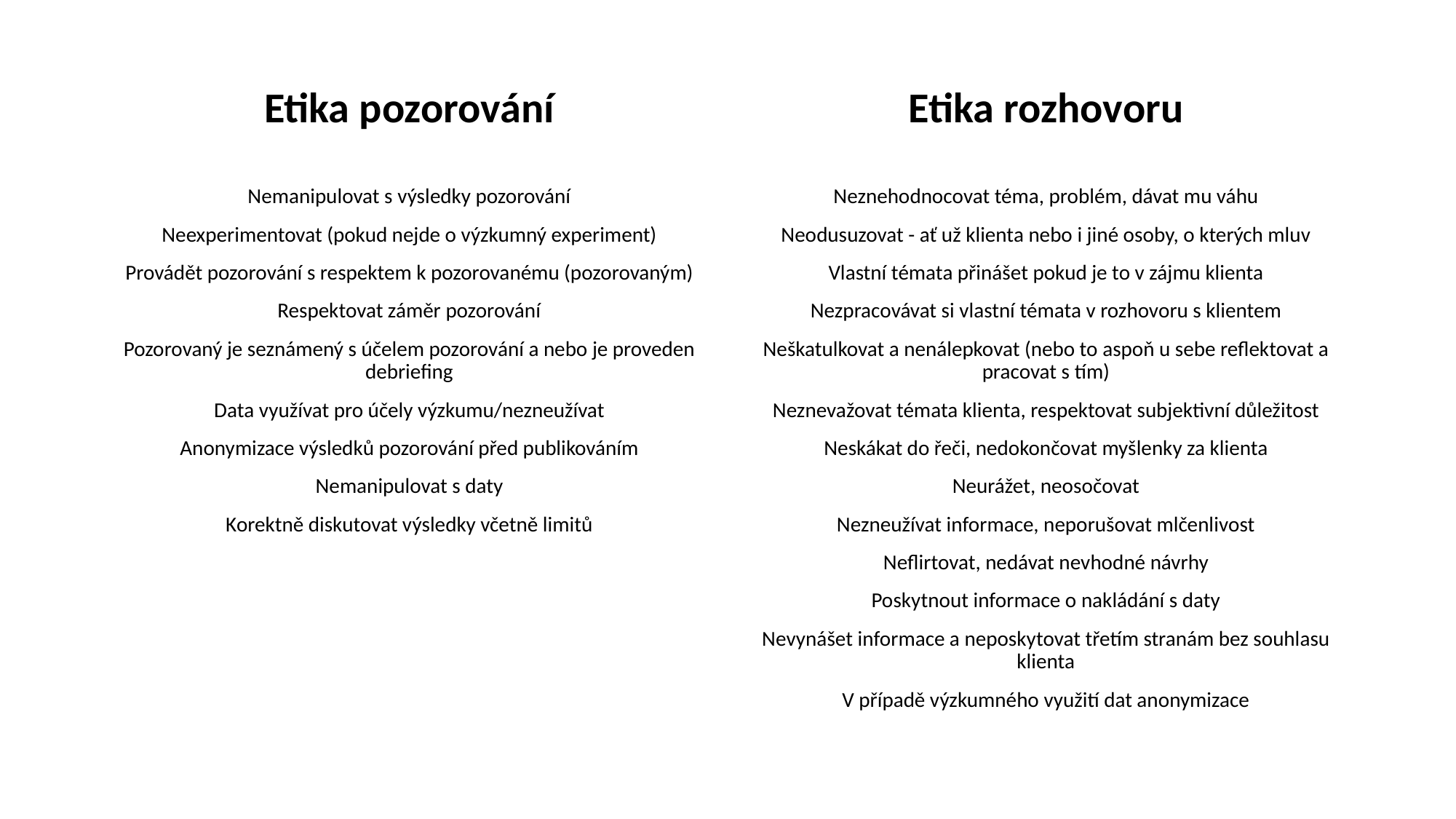

Etika pozorování

Nemanipulovat s výsledky pozorování
Neexperimentovat (pokud nejde o výzkumný experiment)
Provádět pozorování s respektem k pozorovanému (pozorovaným)
Respektovat záměr pozorování
Pozorovaný je seznámený s účelem pozorování a nebo je proveden debriefing
Data využívat pro účely výzkumu/nezneužívat
Anonymizace výsledků pozorování před publikováním
Nemanipulovat s daty
Korektně diskutovat výsledky včetně limitů

Etika rozhovoru

Neznehodnocovat téma, problém, dávat mu váhu
Neodusuzovat - ať už klienta nebo i jiné osoby, o kterých mluv
Vlastní témata přinášet pokud je to v zájmu klienta
Nezpracovávat si vlastní témata v rozhovoru s klientem
Neškatulkovat a nenálepkovat (nebo to aspoň u sebe reflektovat a pracovat s tím)
Neznevažovat témata klienta, respektovat subjektivní důležitost
Neskákat do řeči, nedokončovat myšlenky za klienta
Neurážet, neosočovat
Nezneužívat informace, neporušovat mlčenlivost
Neflirtovat, nedávat nevhodné návrhy
Poskytnout informace o nakládání s daty
Nevynášet informace a neposkytovat třetím stranám bez souhlasu klienta
V případě výzkumného využití dat anonymizace